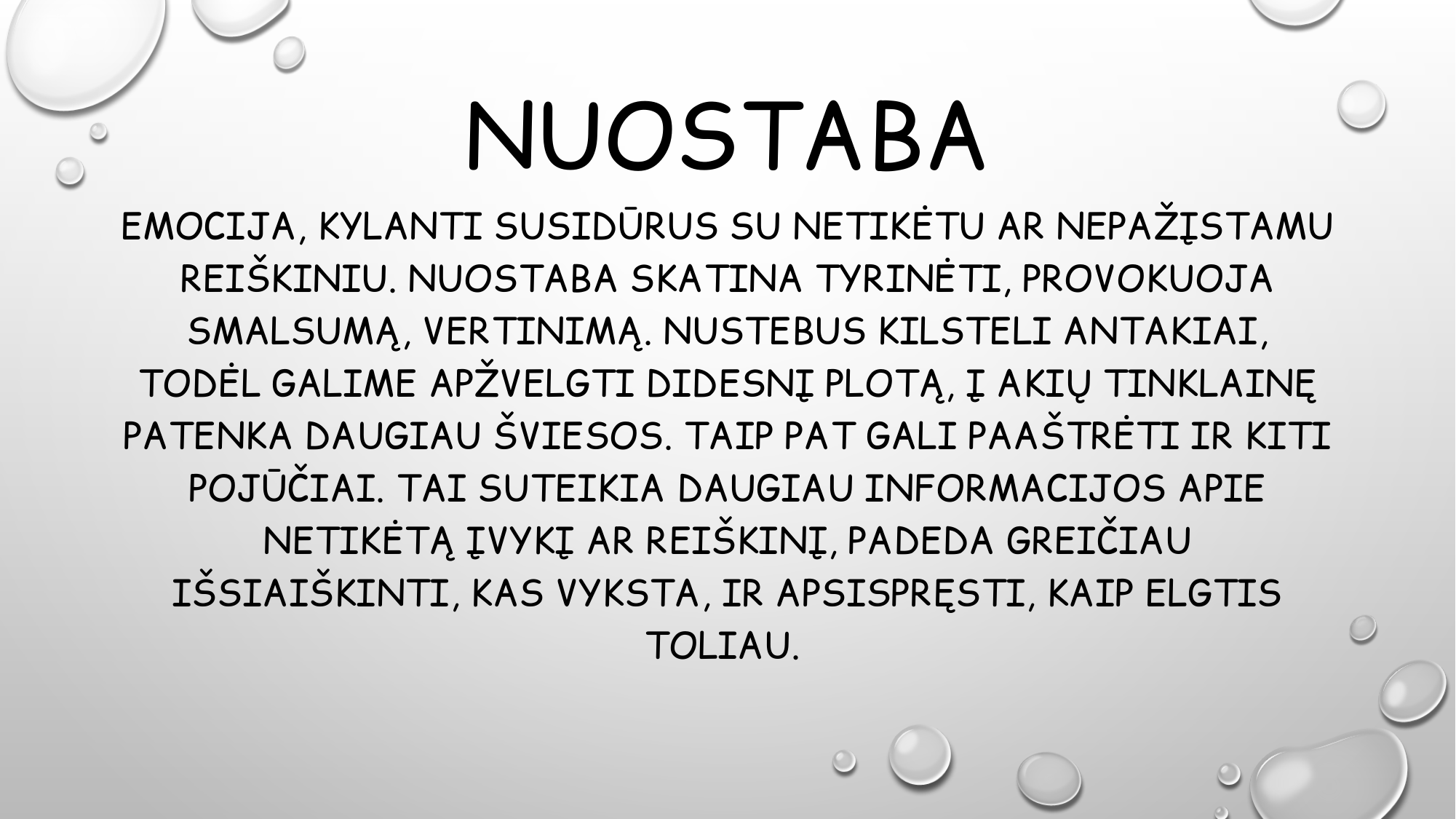

# NUOSTABA
Emocija, kylanti susidūrus su netikėtu ar nepažįstamu reiškiniu. Nuostaba skatina tyrinėti, provokuoja smalsumą, vertinimą. Nustebus kilsteli antakiai, todėl galime apžvelgti didesnį plotą, į akių tinklainę patenka daugiau šviesos. Taip pat gali paaštrėti ir kiti pojūčiai. Tai suteikia daugiau informacijos apie netikĖtĄ įvykį ar reiškinį, padeda greičiau išsiaiškinti, kas vyksta, ir apsispręsti, kaip elgtis toliau.